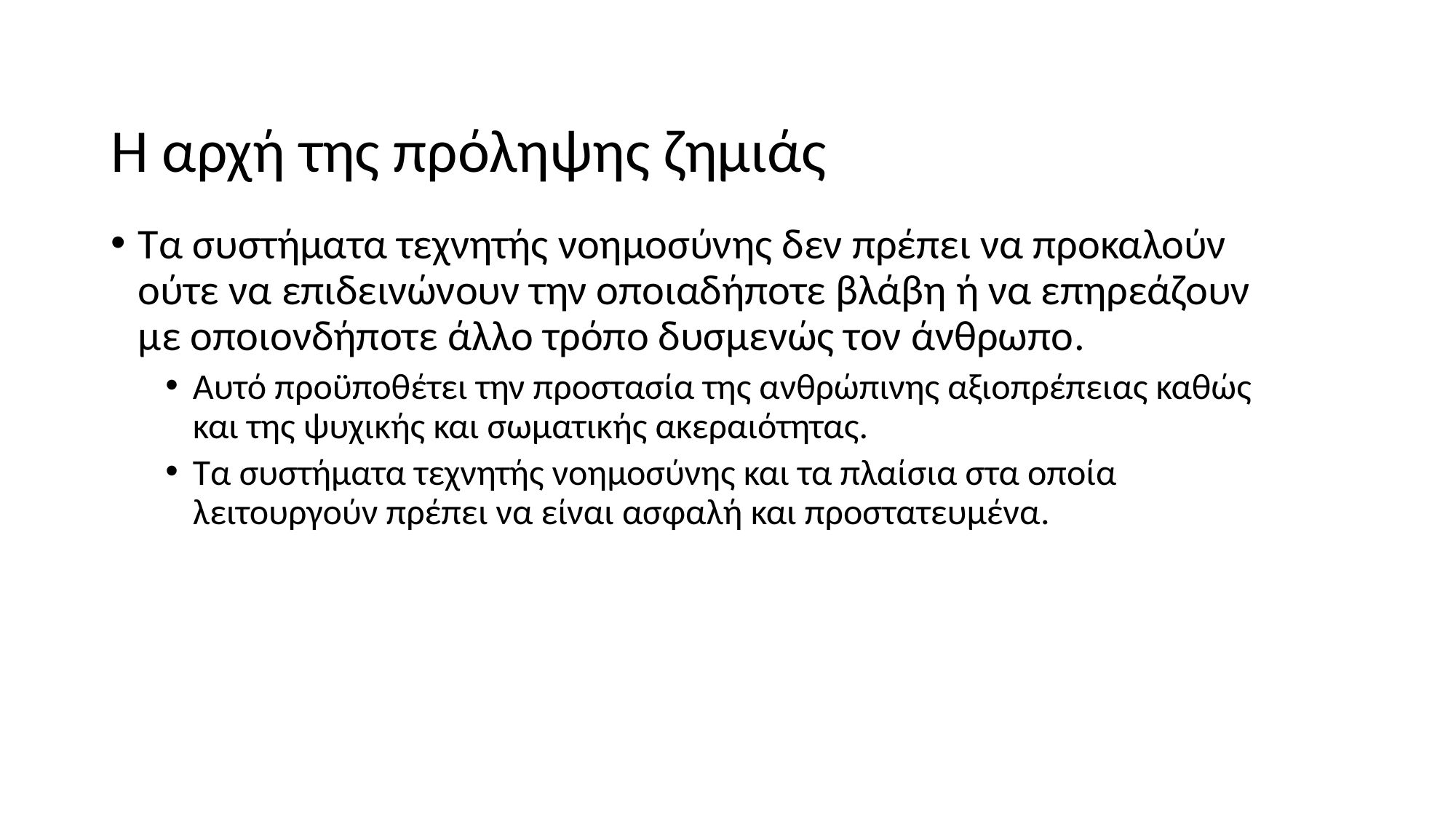

# Η αρχή της πρόληψης ζημιάς
Τα συστήματα τεχνητής νοημοσύνης δεν πρέπει να προκαλούν ούτε να επιδεινώνουν την οποιαδήποτε βλάβη ή να επηρεάζουν με οποιονδήποτε άλλο τρόπο δυσμενώς τον άνθρωπο.
Αυτό προϋποθέτει την προστασία της ανθρώπινης αξιοπρέπειας καθώς και της ψυχικής και σωματικής ακεραιότητας.
Τα συστήματα τεχνητής νοημοσύνης και τα πλαίσια στα οποία λειτουργούν πρέπει να είναι ασφαλή και προστατευμένα.